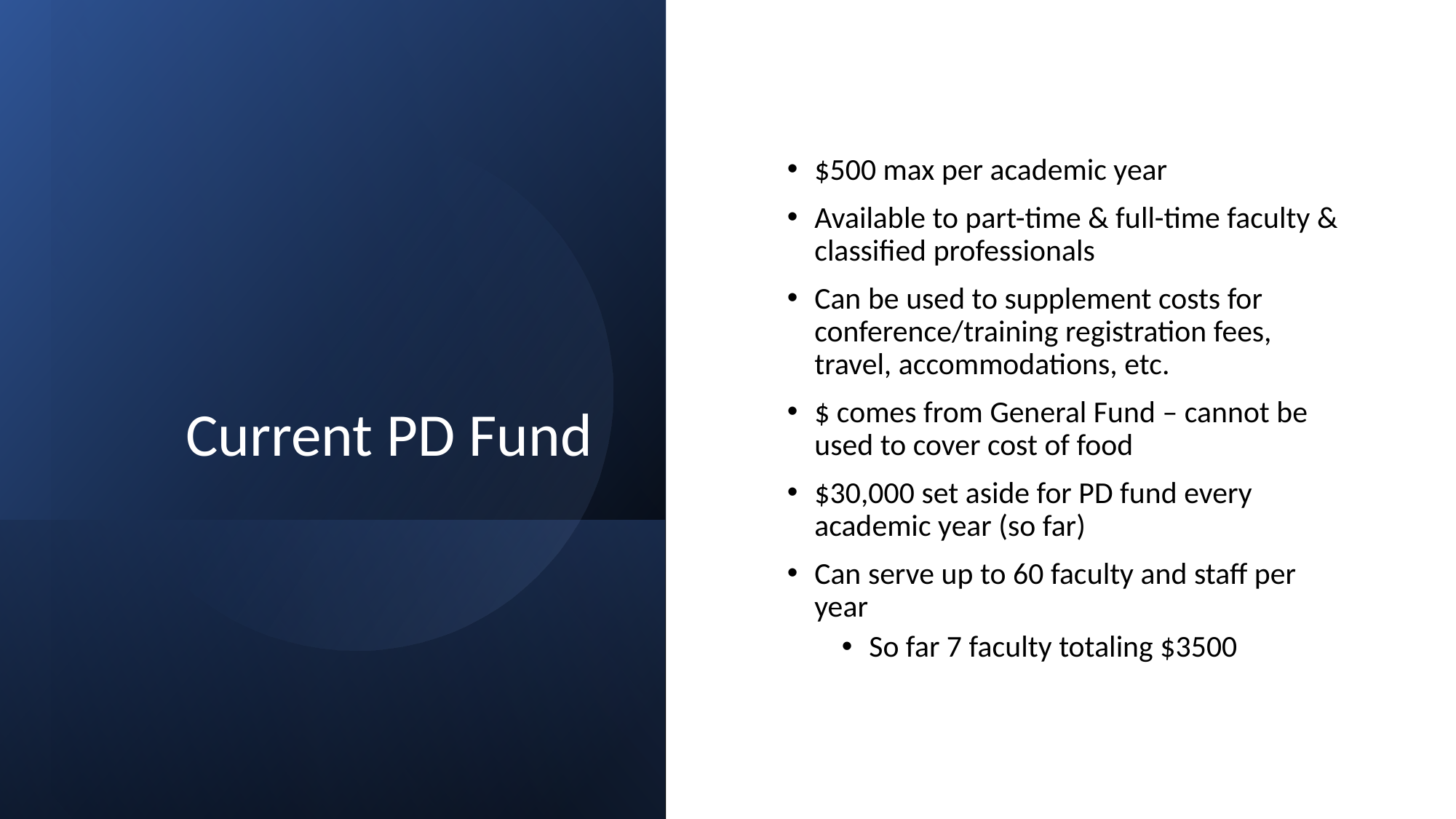

# Current PD Fund

$500 max per academic year
Available to part-time & full-time faculty & classified professionals
Can be used to supplement costs for conference/training registration fees, travel, accommodations, etc.
$ comes from General Fund – cannot be used to cover cost of food
$30,000 set aside for PD fund every academic year (so far)
Can serve up to 60 faculty and staff per year
So far 7 faculty totaling $3500